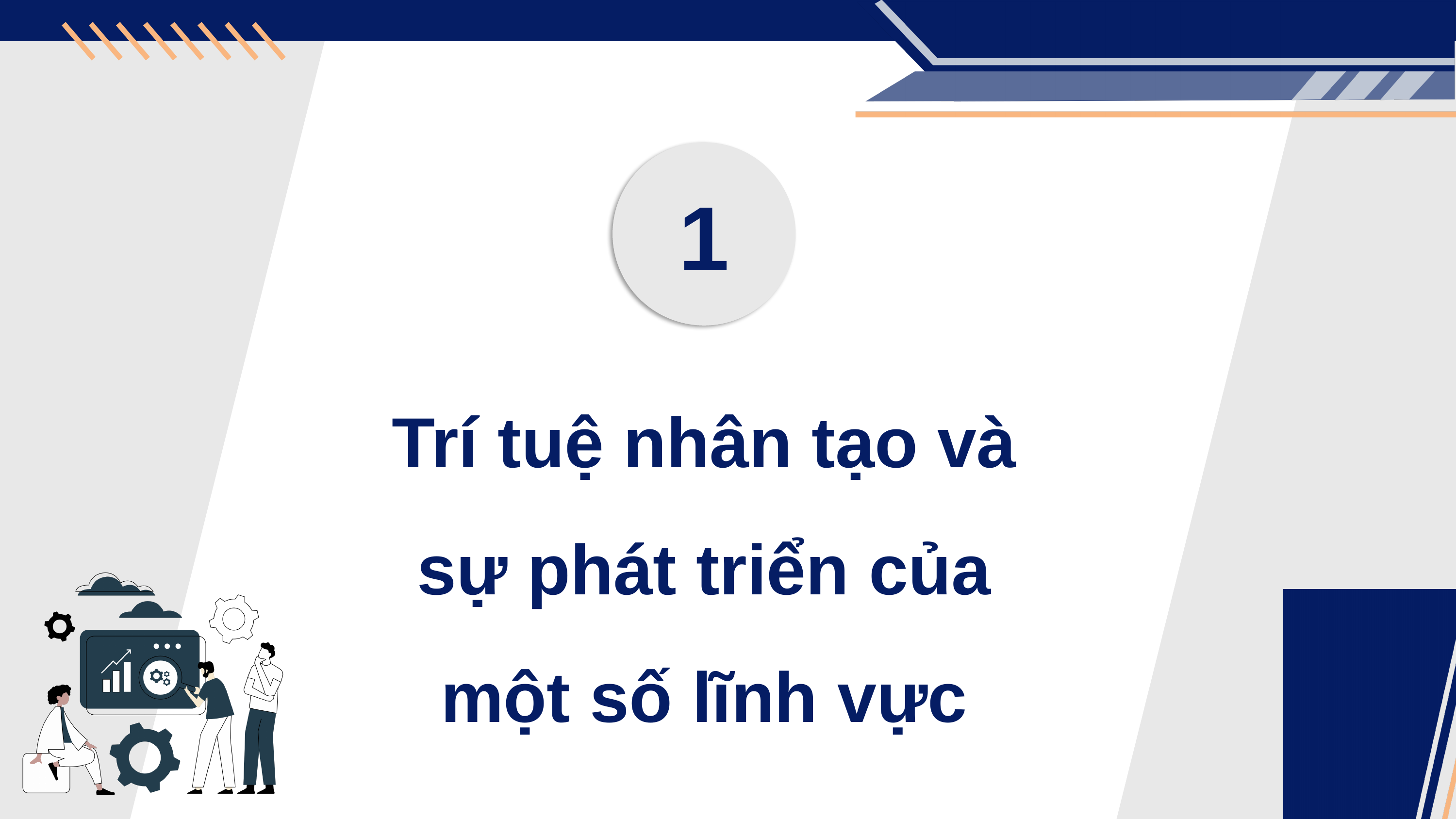

1
Trí tuệ nhân tạo và sự phát triển của một số lĩnh vực